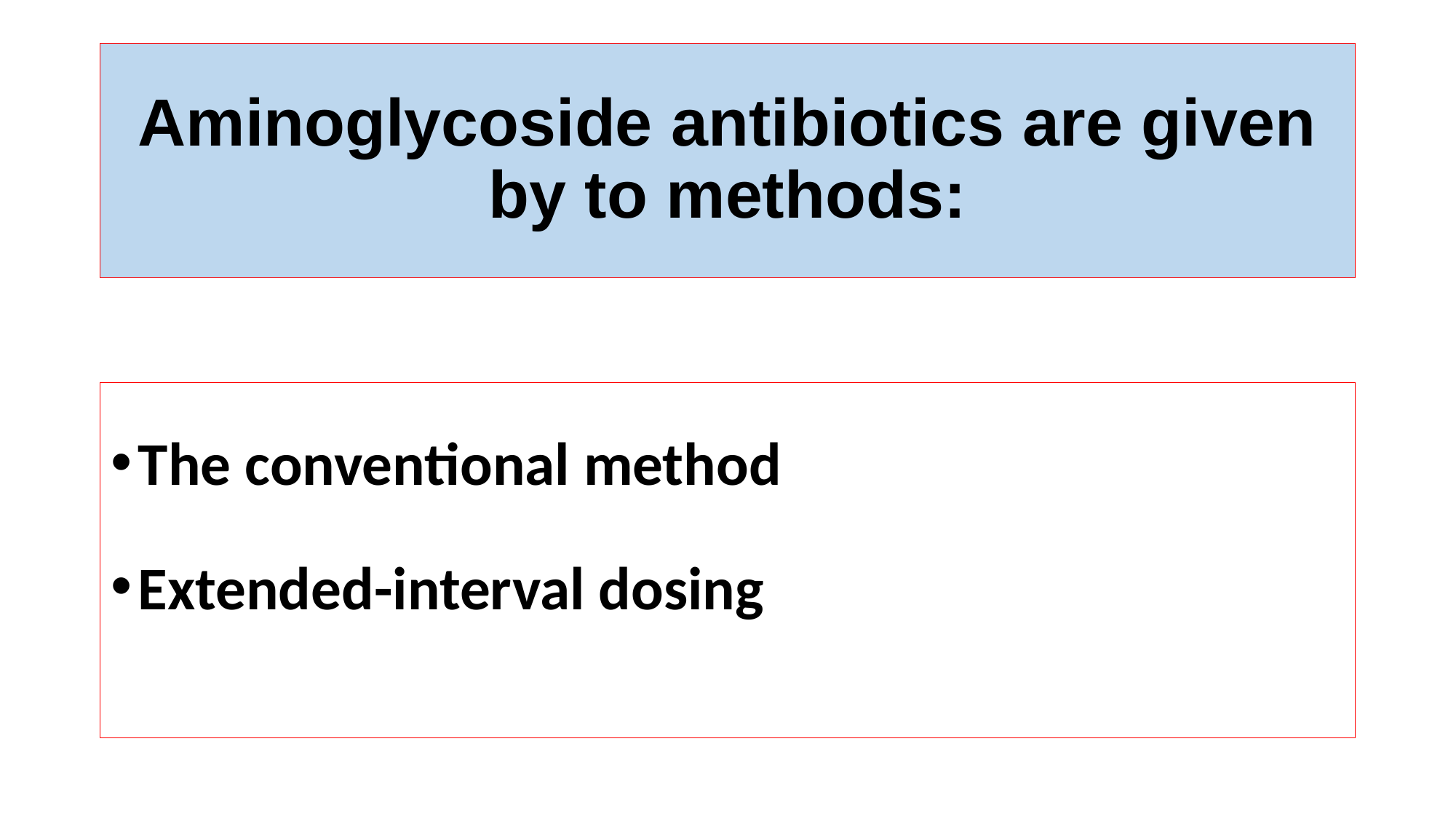

# Aminoglycoside antibiotics are given by to methods:
The conventional method
Extended-interval dosing